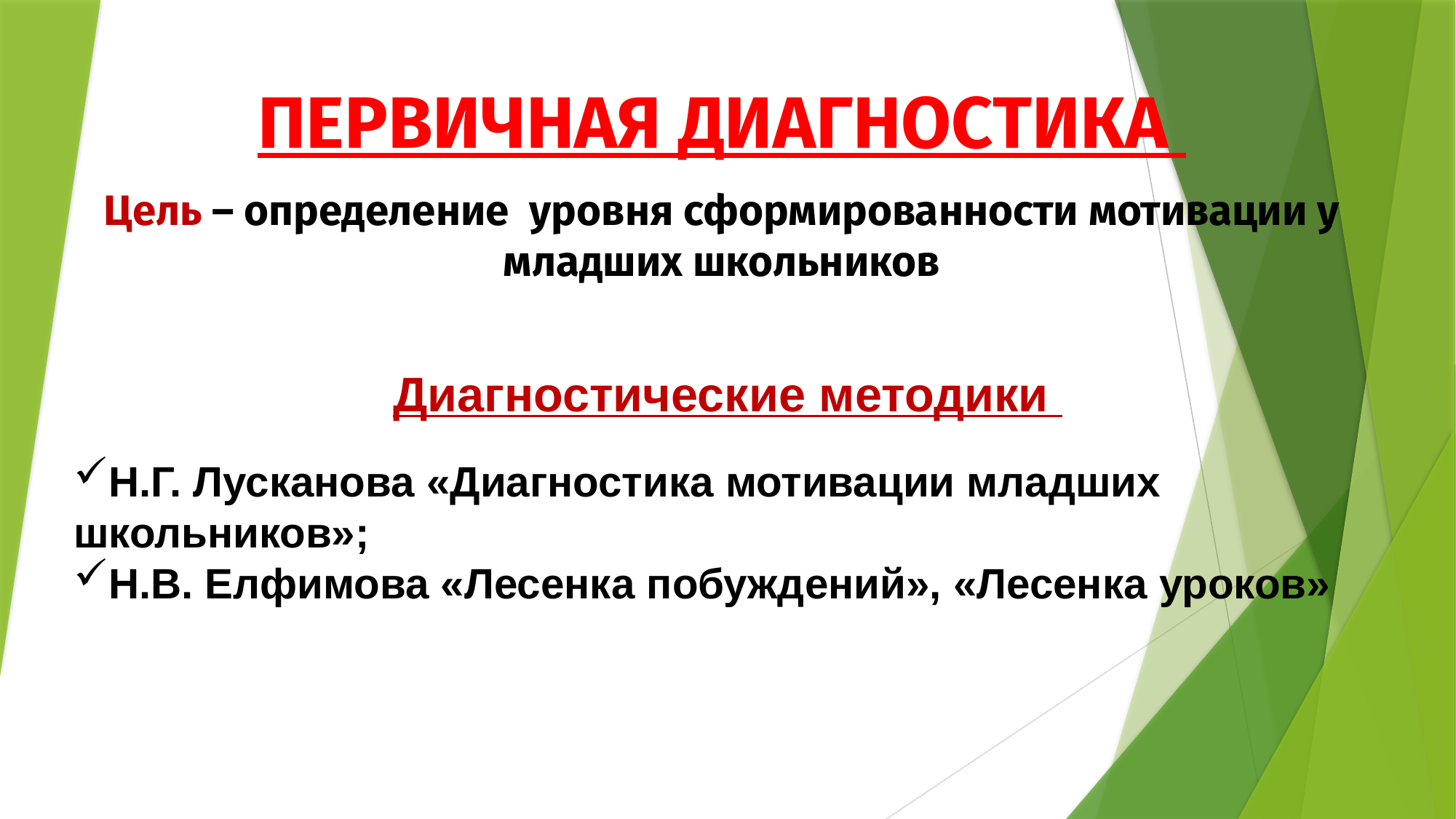

Первичная диагностика
Цель – определение  уровня сформированности мотивации у младших школьников
Диагностические методики

Н.Г. Лусканова «Диагностика мотивации младших школьников»;
Н.В. Елфимова «Лесенка побуждений», «Лесенка уроков»